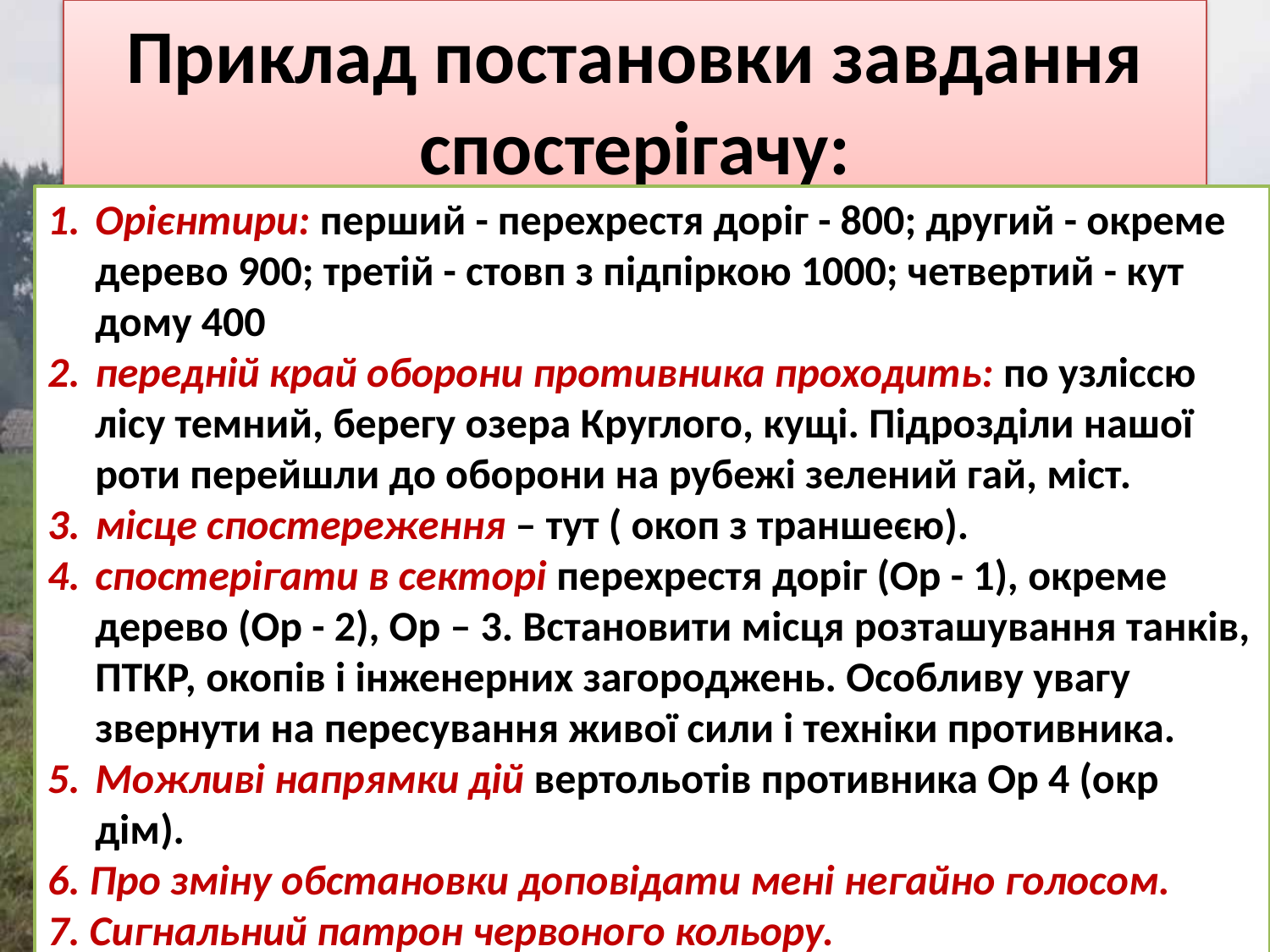

# Приклад постановки завдання спостерігачу:
Орієнтири: перший - перехрестя доріг - 800; другий - окреме дерево 900; третій - стовп з підпіркою 1000; четвертий - кут дому 400
передній край оборони противника проходить: по узліссю лісу темний, берегу озера Круглого, кущі. Підрозділи нашої роти перейшли до оборони на рубежі зелений гай, міст.
місце спостереження – тут ( окоп з траншеєю).
спостерігати в секторі перехрестя доріг (Ор - 1), окреме дерево (Ор - 2), Ор – 3. Встановити місця розташування танків, ПТКР, окопів і інженерних загороджень. Особливу увагу звернути на пересування живої сили і техніки противника.
Можливі напрямки дій вертольотів противника Ор 4 (окр дім).
6. Про зміну обстановки доповідати мені негайно голосом.
7. Сигнальний патрон червоного кольору.